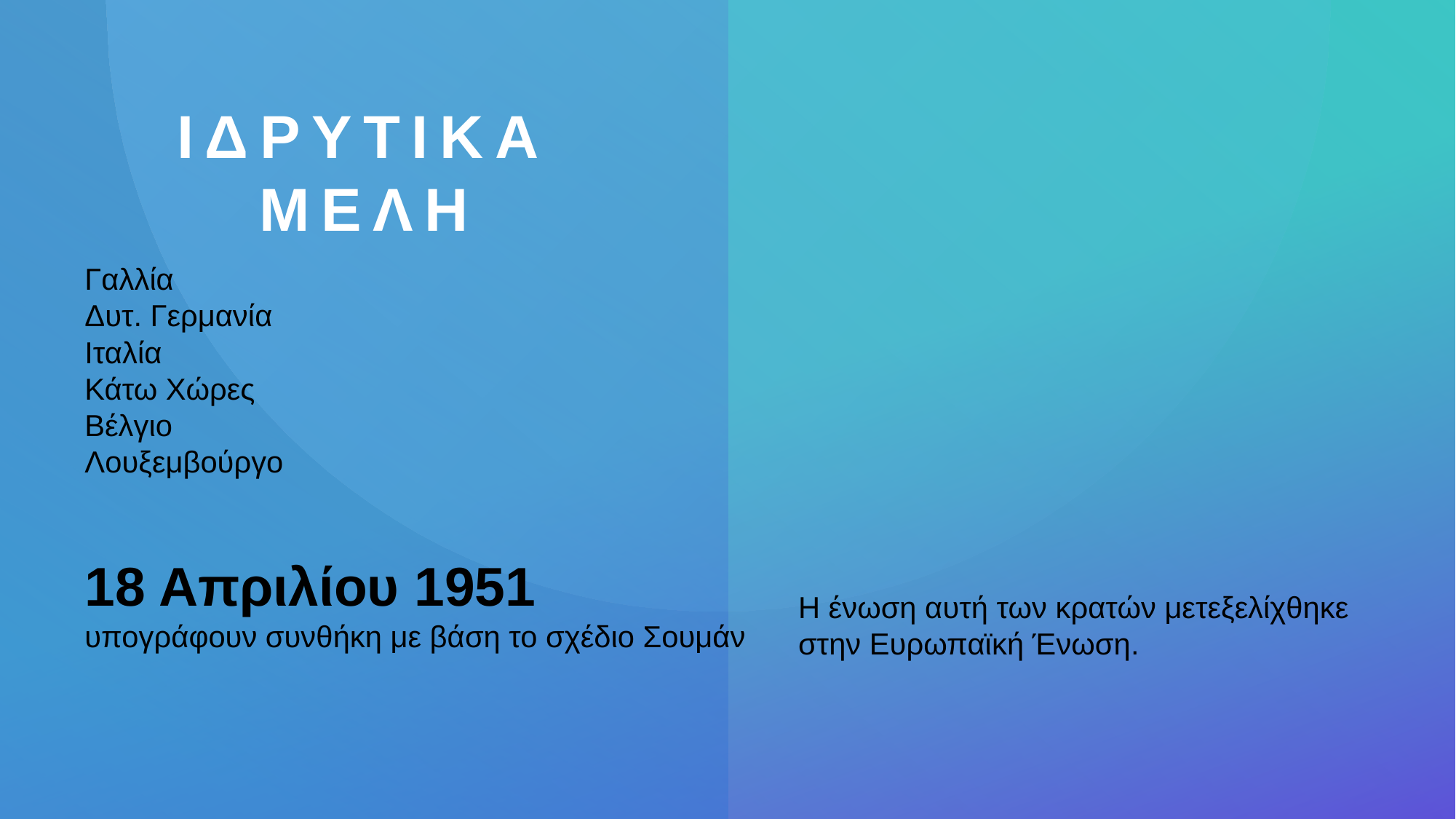

# ΙΔΡΥΤΙΚΑ ΜΕΛΗ
Γαλλία
Δυτ. Γερμανία
Ιταλία
Κάτω Χώρες
Βέλγιο
Λουξεμβούργο

18 Απριλίου 1951
υπογράφουν συνθήκη με βάση το σχέδιο Σουμάν
Η ένωση αυτή των κρατών μετεξελίχθηκε στην Ευρωπαϊκή Ένωση.